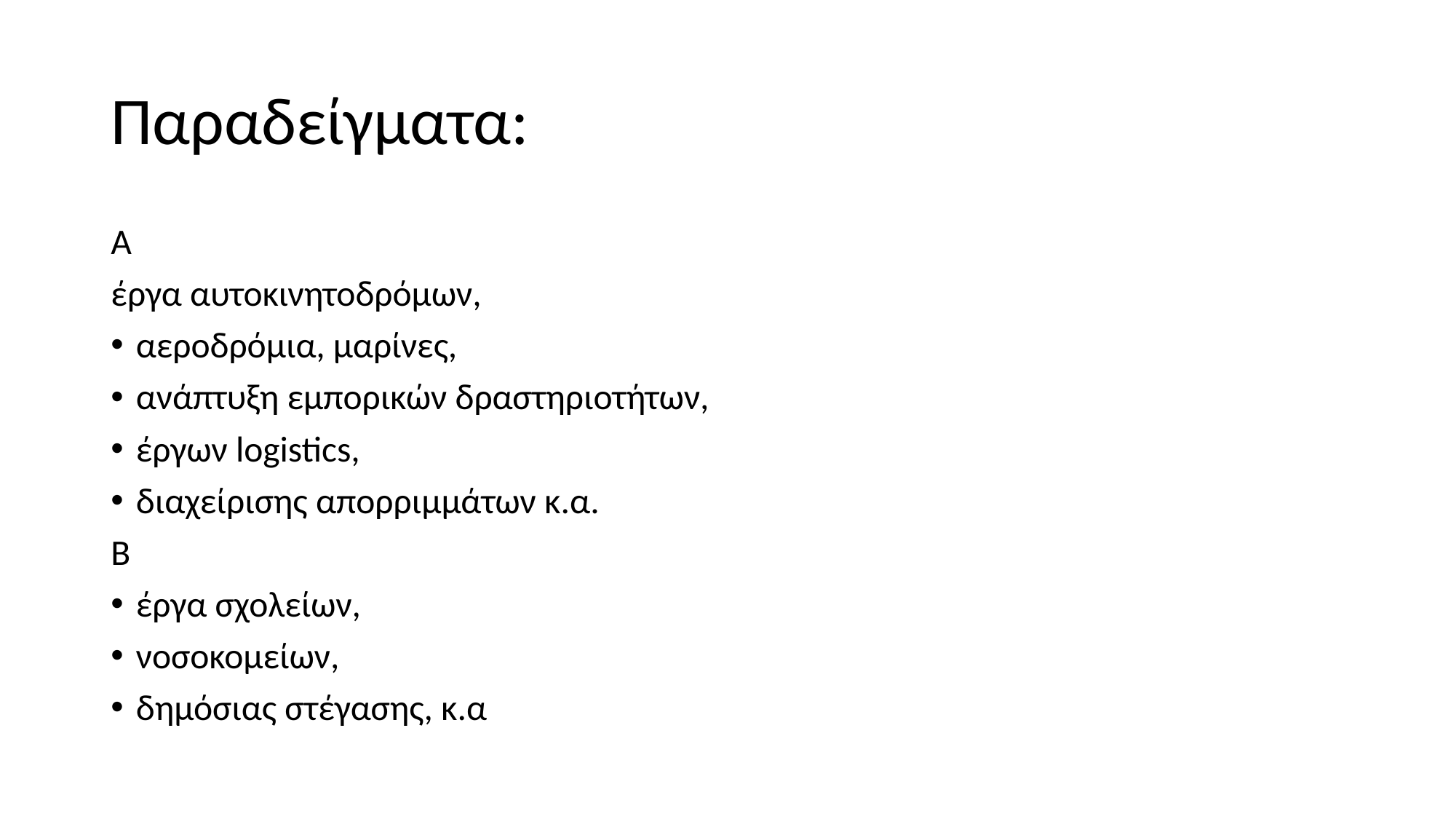

# Παραδείγματα:
Α
έργα αυτοκινητοδρόμων,
αεροδρόμια, μαρίνες,
ανάπτυξη εμπορικών δραστηριοτήτων,
έργων logistics,
διαχείρισης απορριμμάτων κ.α.
Β
έργα σχολείων,
νοσοκομείων,
δημόσιας στέγασης, κ.α